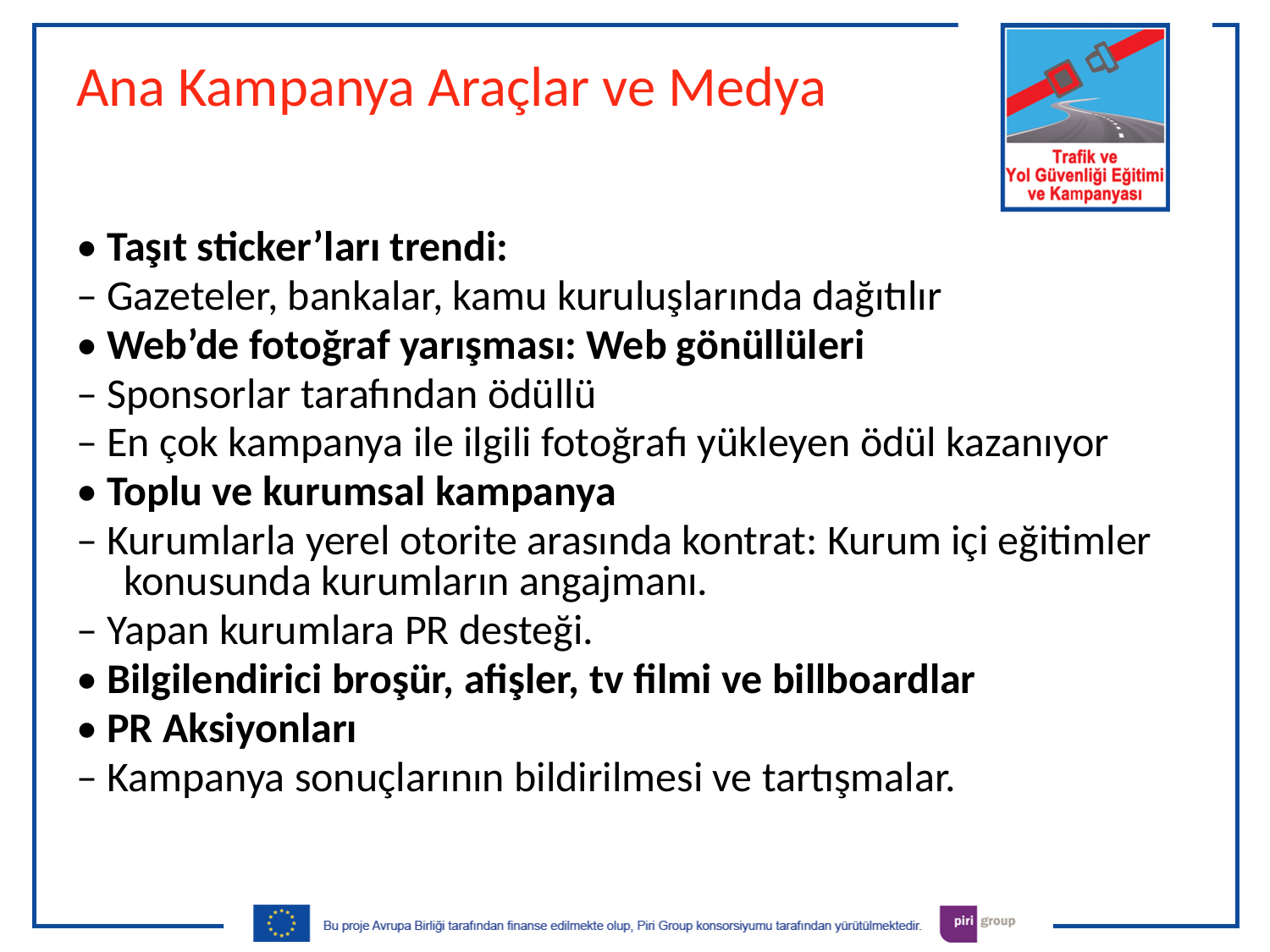

# Ana Kampanya Araçlar ve Medya
• Taşıt sticker’ları trendi:
– Gazeteler, bankalar, kamu kuruluşlarında dağıtılır
• Web’de fotoğraf yarışması: Web gönüllüleri
– Sponsorlar tarafından ödüllü
– En çok kampanya ile ilgili fotoğrafı yükleyen ödül kazanıyor
• Toplu ve kurumsal kampanya
– Kurumlarla yerel otorite arasında kontrat: Kurum içi eğitimler konusunda kurumların angajmanı.
– Yapan kurumlara PR desteği.
• Bilgilendirici broşür, afişler, tv filmi ve billboardlar
• PR Aksiyonları
– Kampanya sonuçlarının bildirilmesi ve tartışmalar.